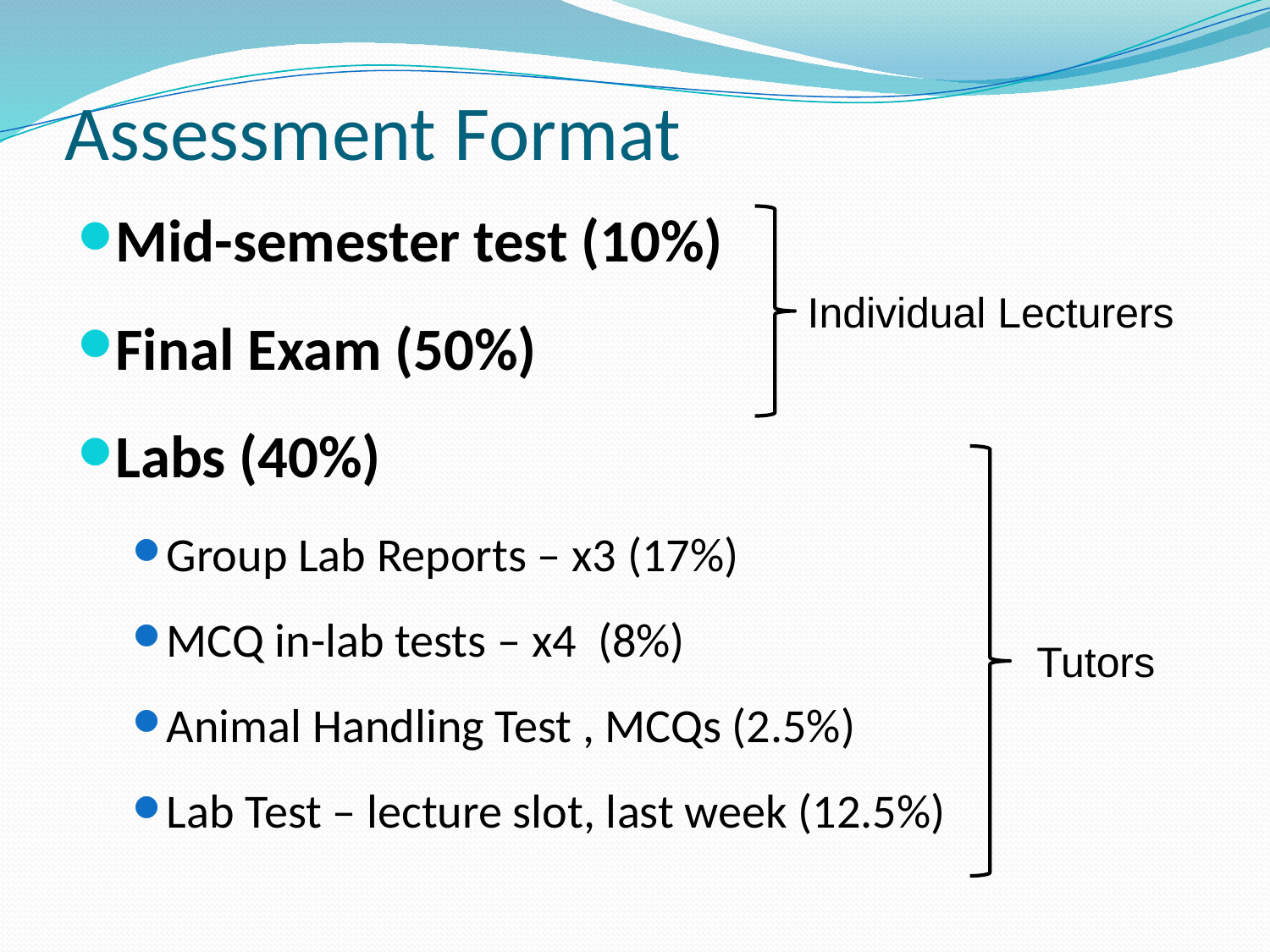

# Assessment Format
Mid-semester test (10%)
Final Exam (50%)
Labs (40%)
Group Lab Reports – x3 (17%)
MCQ in-lab tests – x4  (8%)
Animal Handling Test , MCQs (2.5%)
Lab Test – lecture slot, last week (12.5%)

Individual Lecturers

Tutors